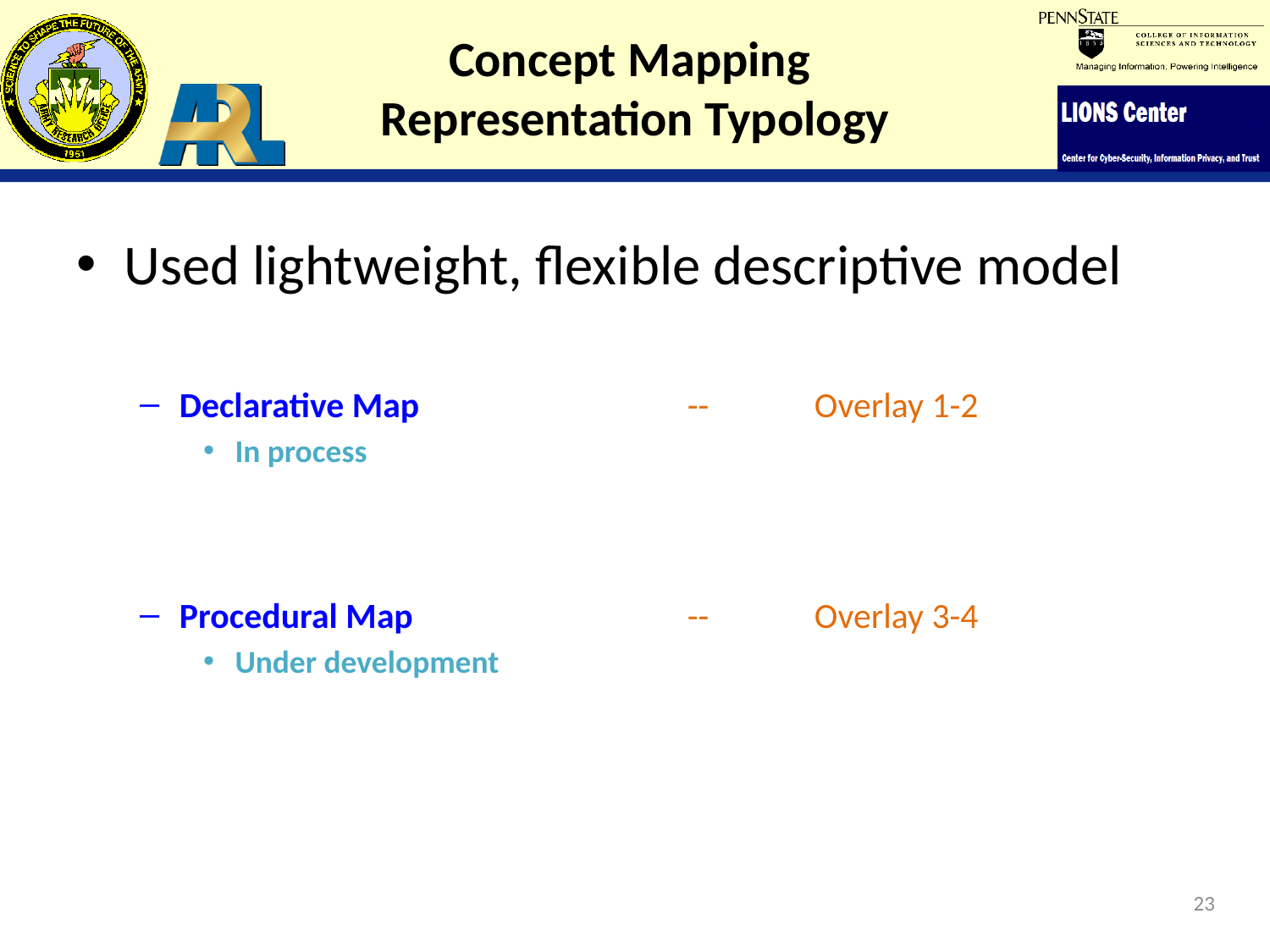

# Concept Mapping Representation Typology
Used lightweight, flexible descriptive model

Declarative Map  	 	-- 	Overlay 1-2
In process

Procedural Map    		-- 	Overlay 3-4
Under development